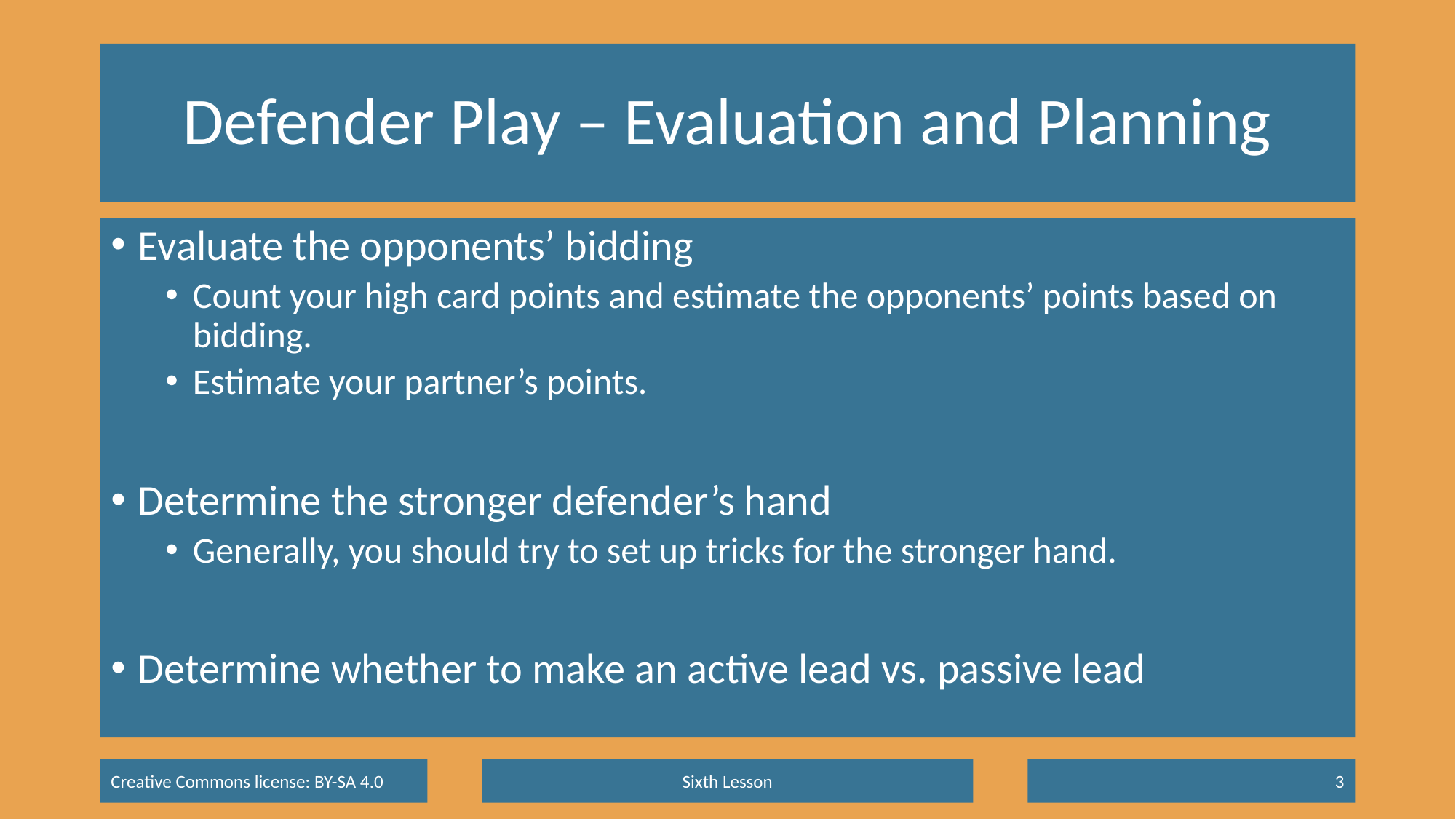

# Defender Play – Evaluation and Planning
Evaluate the opponents’ bidding
Count your high card points and estimate the opponents’ points based on bidding.
Estimate your partner’s points.

Determine the stronger defender’s hand
Generally, you should try to set up tricks for the stronger hand.

Determine whether to make an active lead vs. passive lead

Sixth Lesson
3